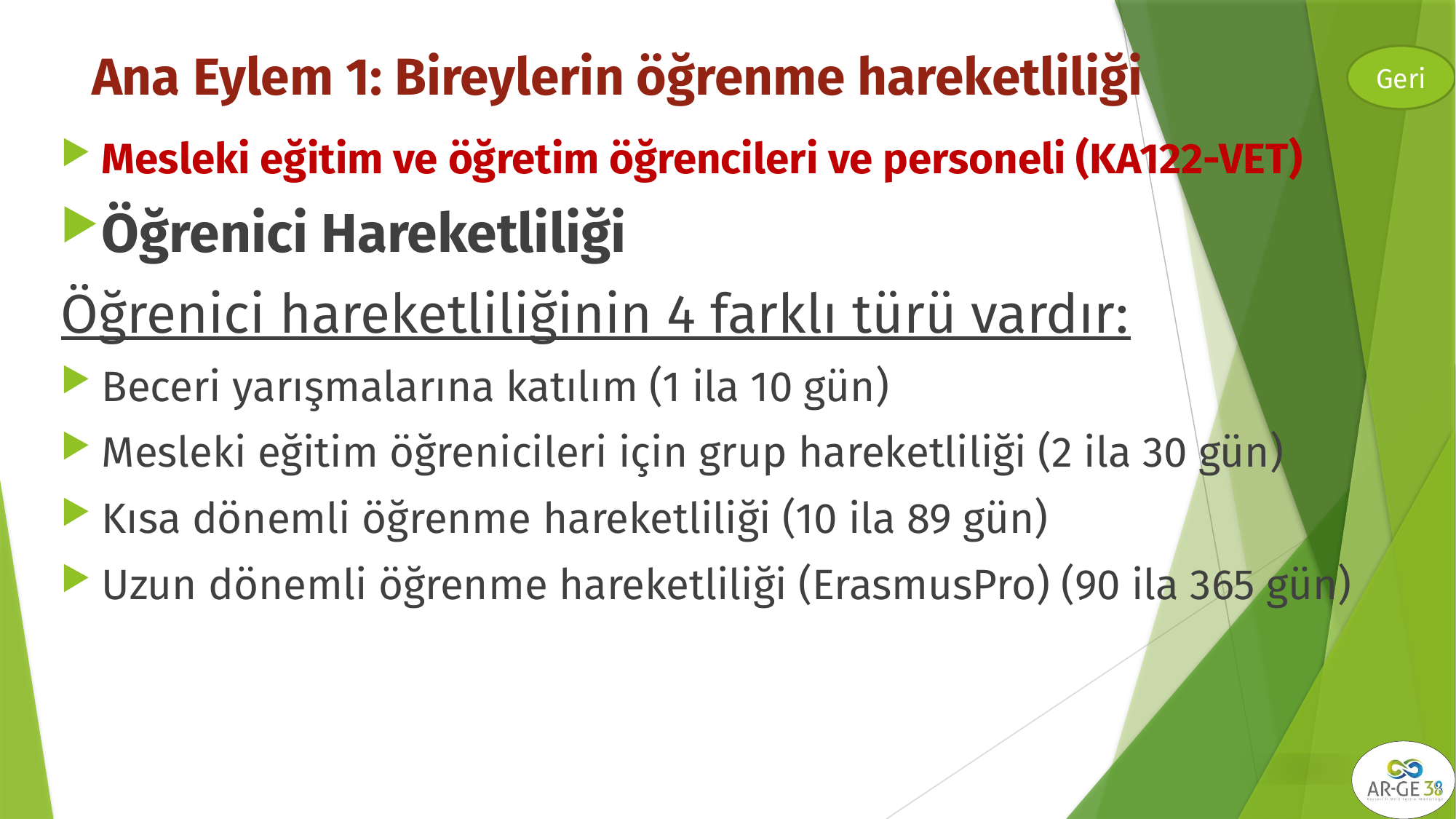

# Ana Eylem 1: Bireylerin öğrenme hareketliliği
Geri
Mesleki eğitim ve öğretim öğrencileri ve personeli (KA122-VET)
Öğrenici Hareketliliği
Öğrenici hareketliliğinin 4 farklı türü vardır:
Beceri yarışmalarına katılım (1 ila 10 gün)
Mesleki eğitim öğrenicileri için grup hareketliliği (2 ila 30 gün)
Kısa dönemli öğrenme hareketliliği (10 ila 89 gün)
Uzun dönemli öğrenme hareketliliği (ErasmusPro) (90 ila 365 gün)